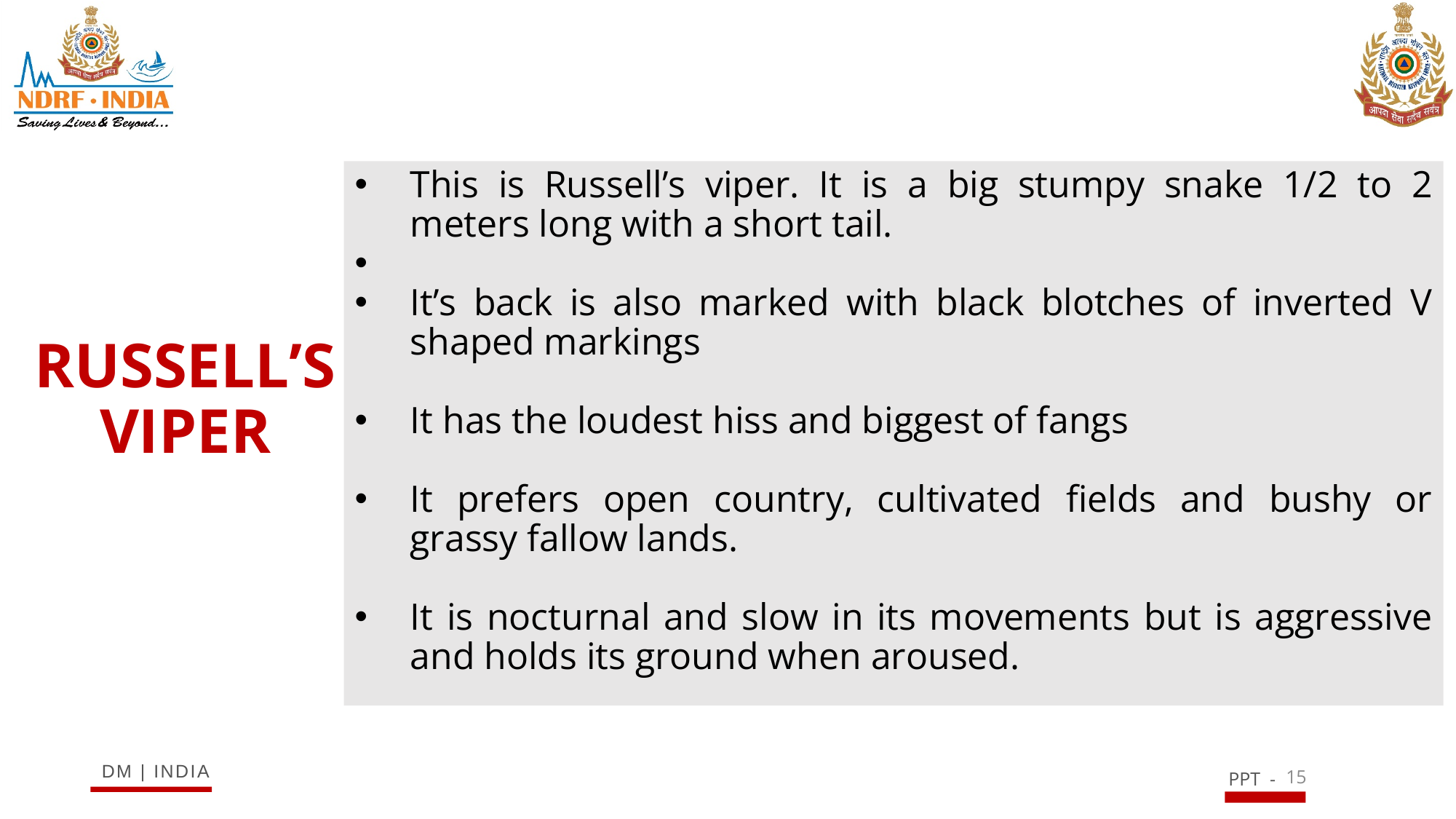

This is Russell’s viper. It is a big stumpy snake 1/2 to 2 meters long with a short tail.

It’s back is also marked with black blotches of inverted V shaped markings

It has the loudest hiss and biggest of fangs

It prefers open country, cultivated fields and bushy or grassy fallow lands.

It is nocturnal and slow in its movements but is aggressive and holds its ground when aroused.

RUSSELL’S VIPER
15